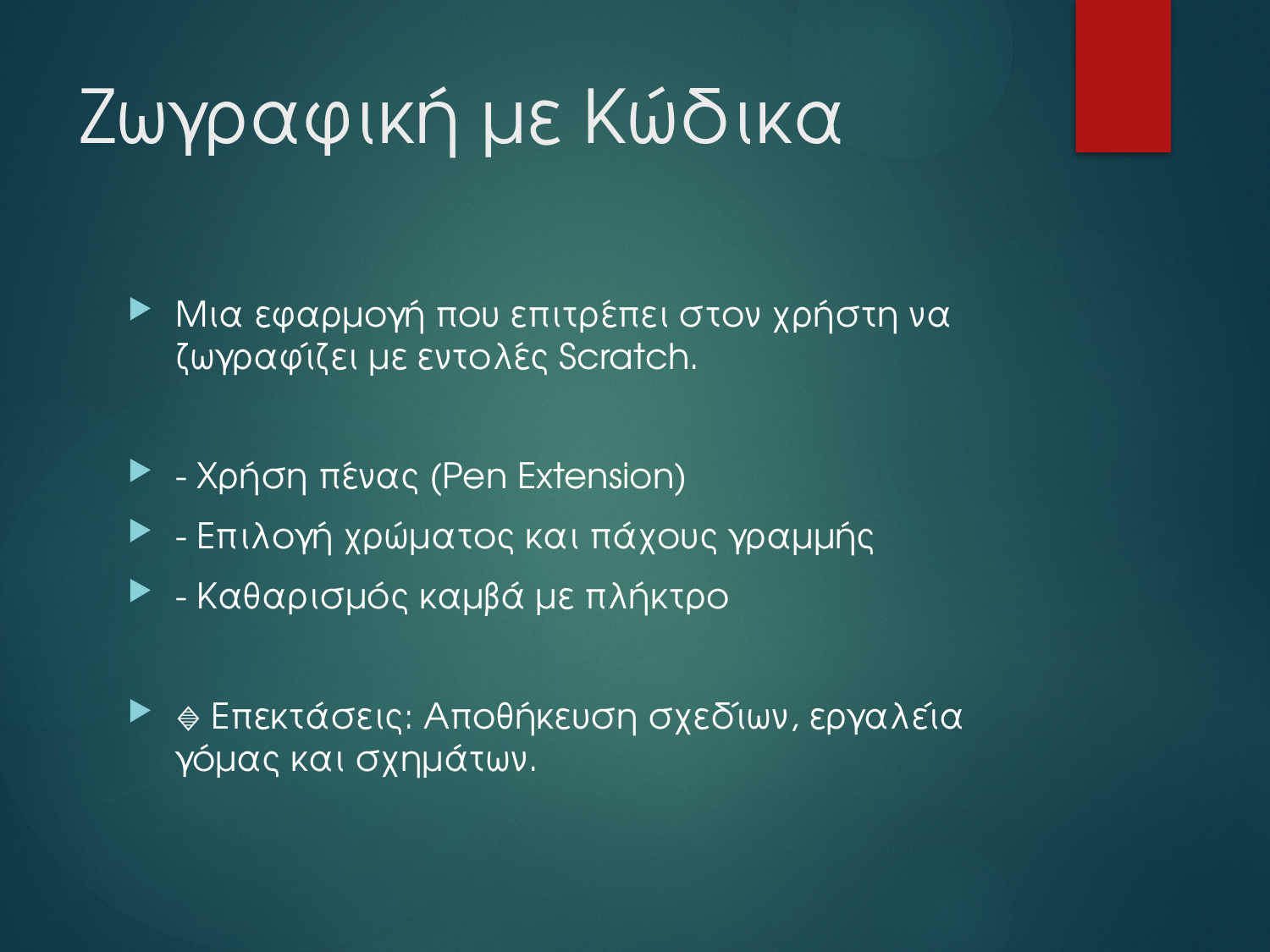

# Ζωγραφική με Κώδικα
Μια εφαρμογή που επιτρέπει στον χρήστη να ζωγραφίζει με εντολές Scratch.

- Χρήση πένας (Pen Extension)
- Επιλογή χρώματος και πάχους γραμμής
- Καθαρισμός καμβά με πλήκτρο

🔹 Επεκτάσεις: Αποθήκευση σχεδίων, εργαλεία γόμας και σχημάτων.